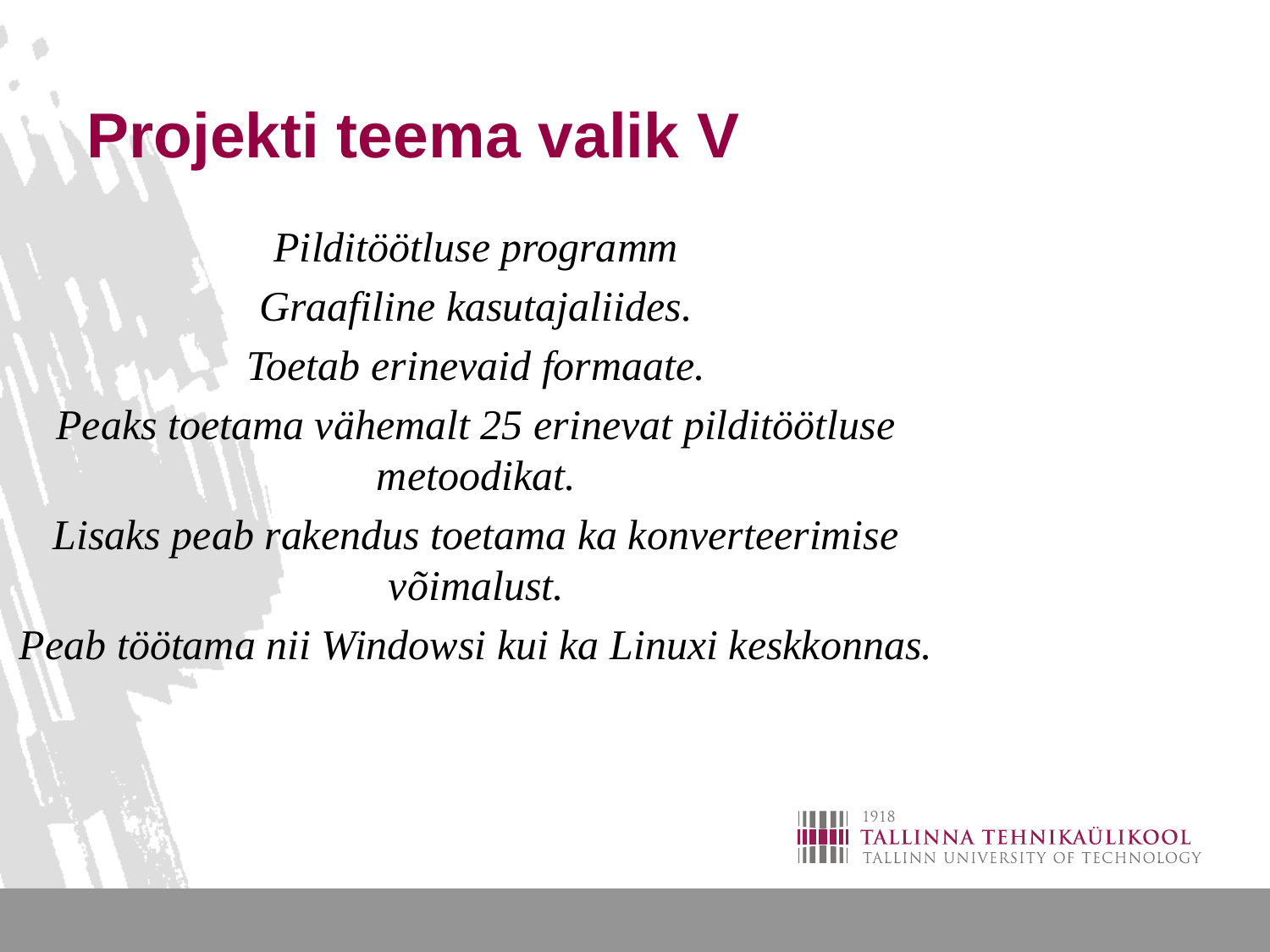

# Projekti teema valik V
Pilditöötluse programm
Graafiline kasutajaliides.
Toetab erinevaid formaate.
Peaks toetama vähemalt 25 erinevat pilditöötluse metoodikat.
Lisaks peab rakendus toetama ka konverteerimise võimalust.
Peab töötama nii Windowsi kui ka Linuxi keskkonnas.